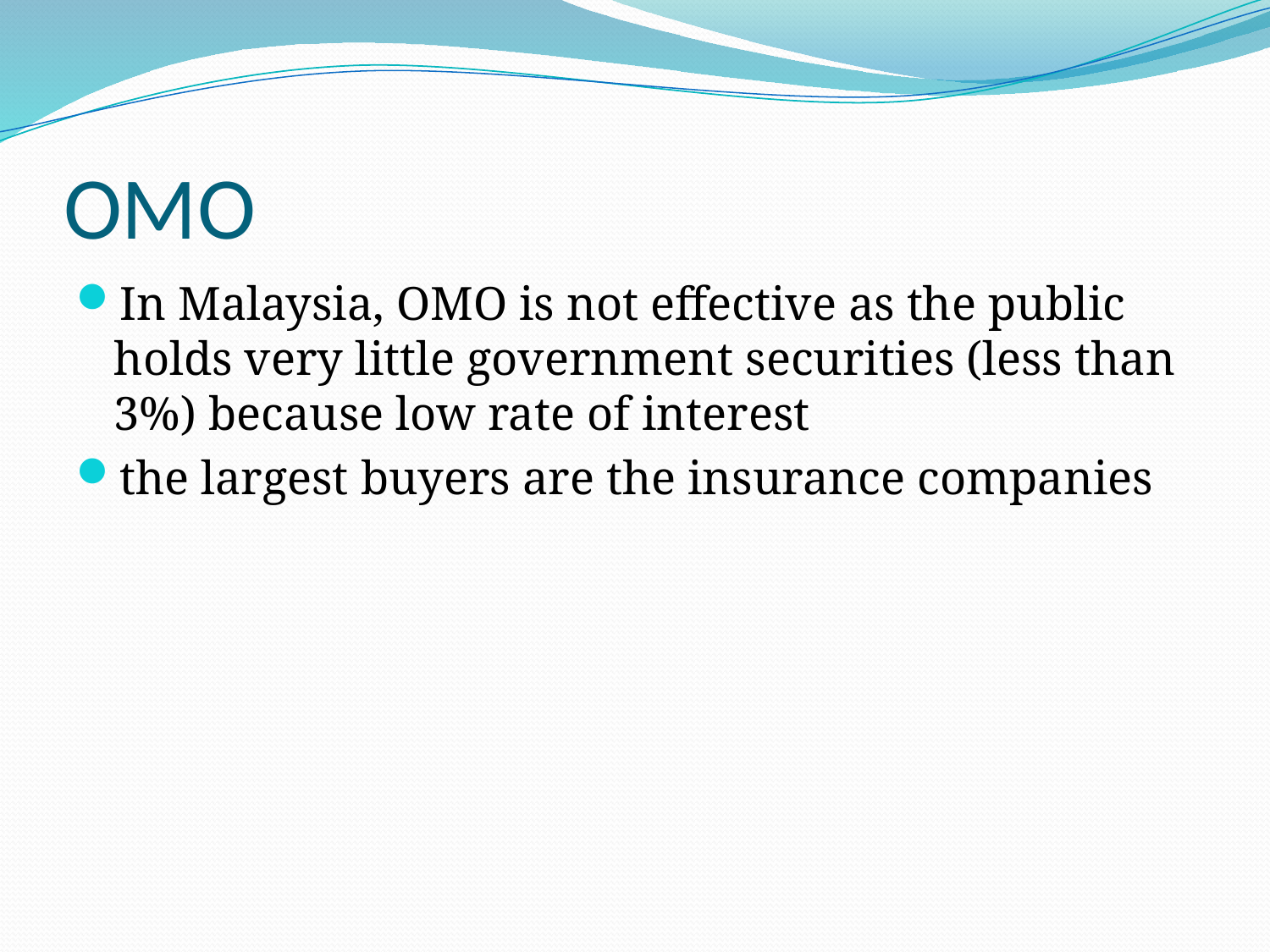

# OMO
In Malaysia, OMO is not effective as the public holds very little government securities (less than 3%) because low rate of interest
the largest buyers are the insurance companies